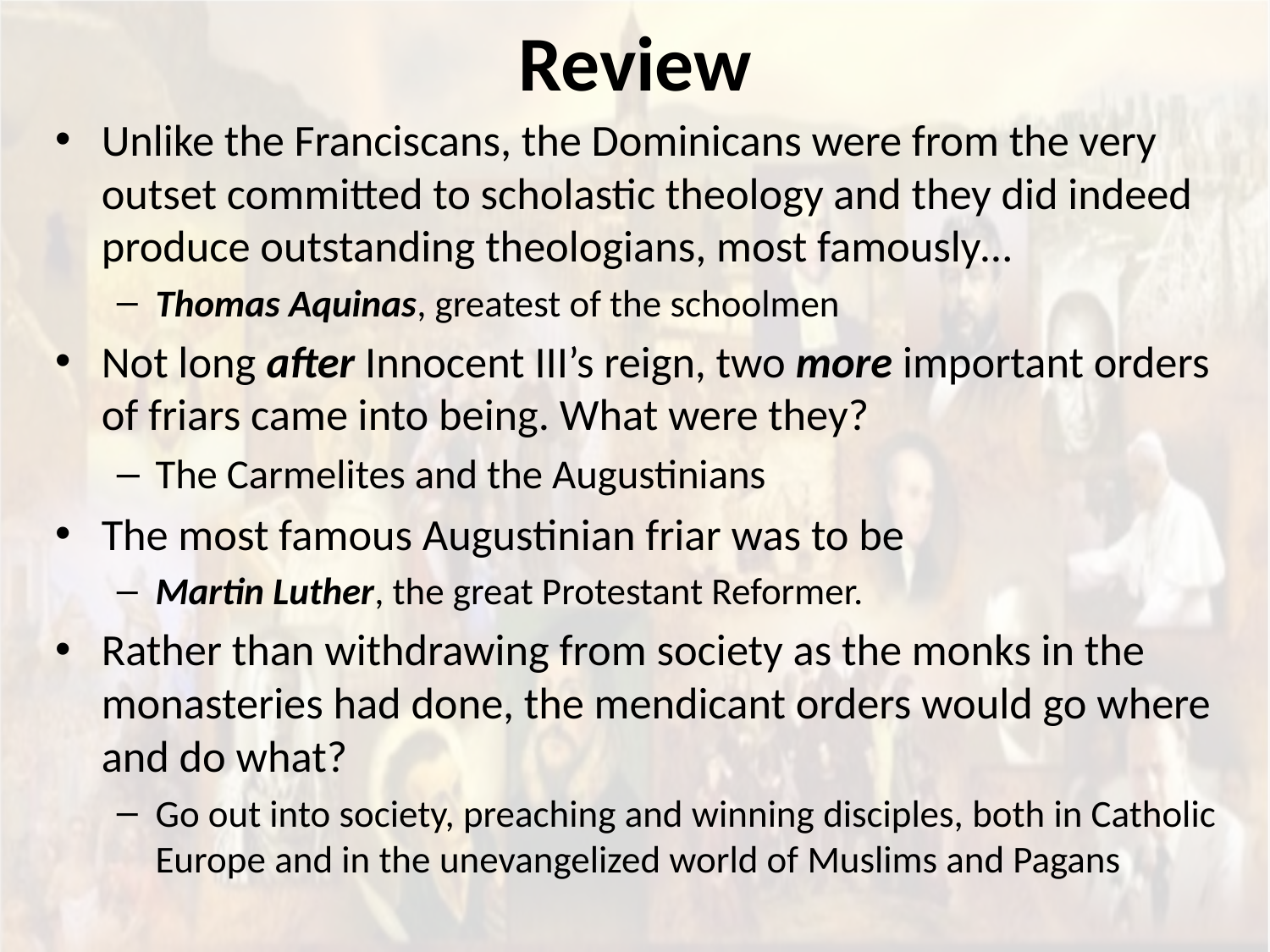

# Review
Unlike the Franciscans, the Dominicans were from the very outset committed to scholastic theology and they did indeed produce outstanding theologians, most famously…
Thomas Aquinas, greatest of the schoolmen
Not long after Innocent III’s reign, two more important orders of friars came into being. What were they?
The Carmelites and the Augustinians
The most famous Augustinian friar was to be
Martin Luther, the great Protestant Reformer.
Rather than withdrawing from society as the monks in the monasteries had done, the mendicant orders would go where and do what?
Go out into society, preaching and winning disciples, both in Catholic Europe and in the unevangelized world of Muslims and Pagans